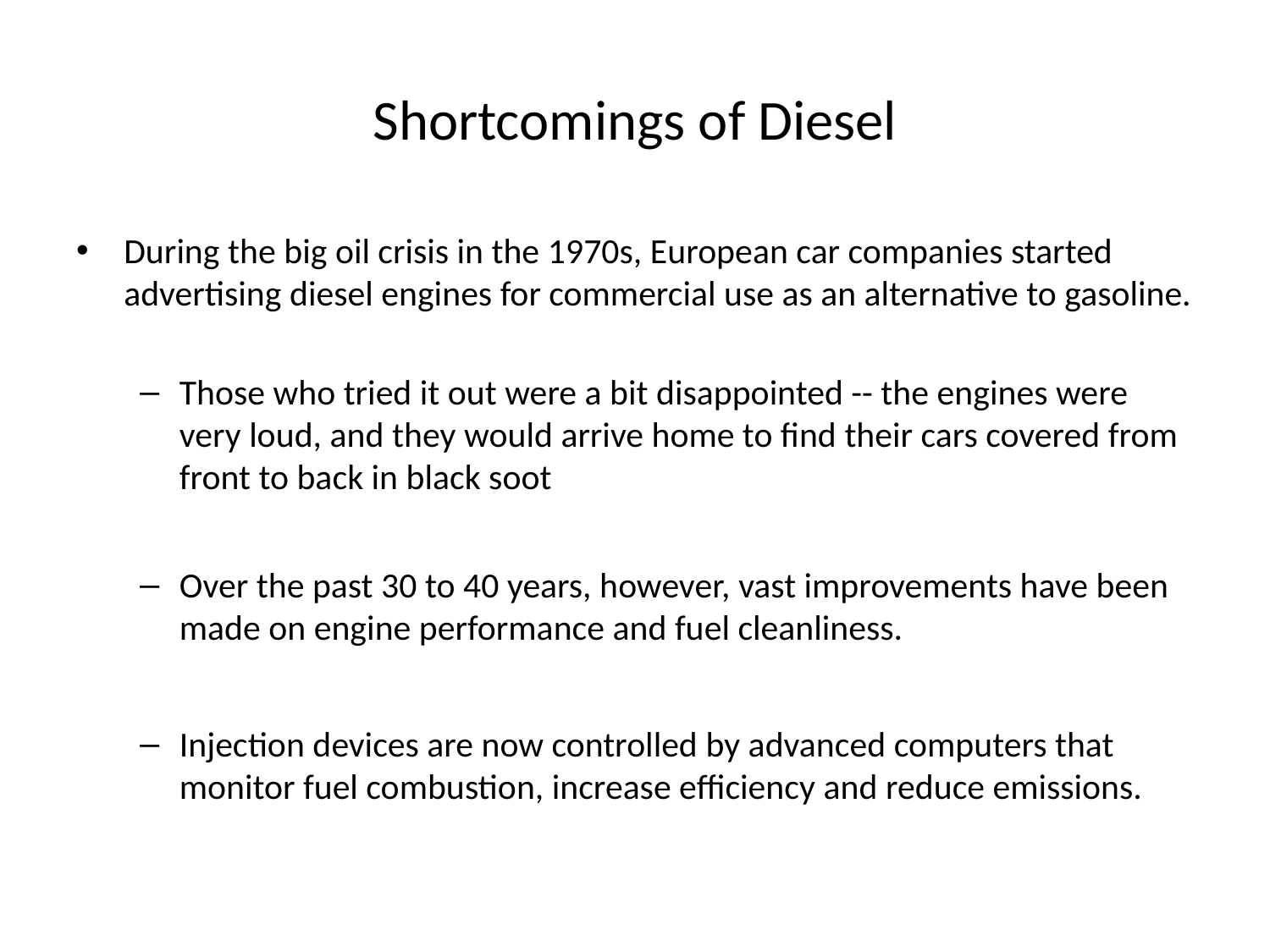

# Shortcomings of Diesel
During the big oil crisis in the 1970s, European car companies started advertising diesel engines for commercial use as an alternative to gasoline.

Those who tried it out were a bit disappointed -- the engines were very loud, and they would arrive home to find their cars covered from front to back in black soot

Over the past 30 to 40 years, however, vast improvements have been made on engine performance and fuel cleanliness.

Injection devices are now controlled by advanced computers that monitor fuel combustion, increase efficiency and reduce emissions.